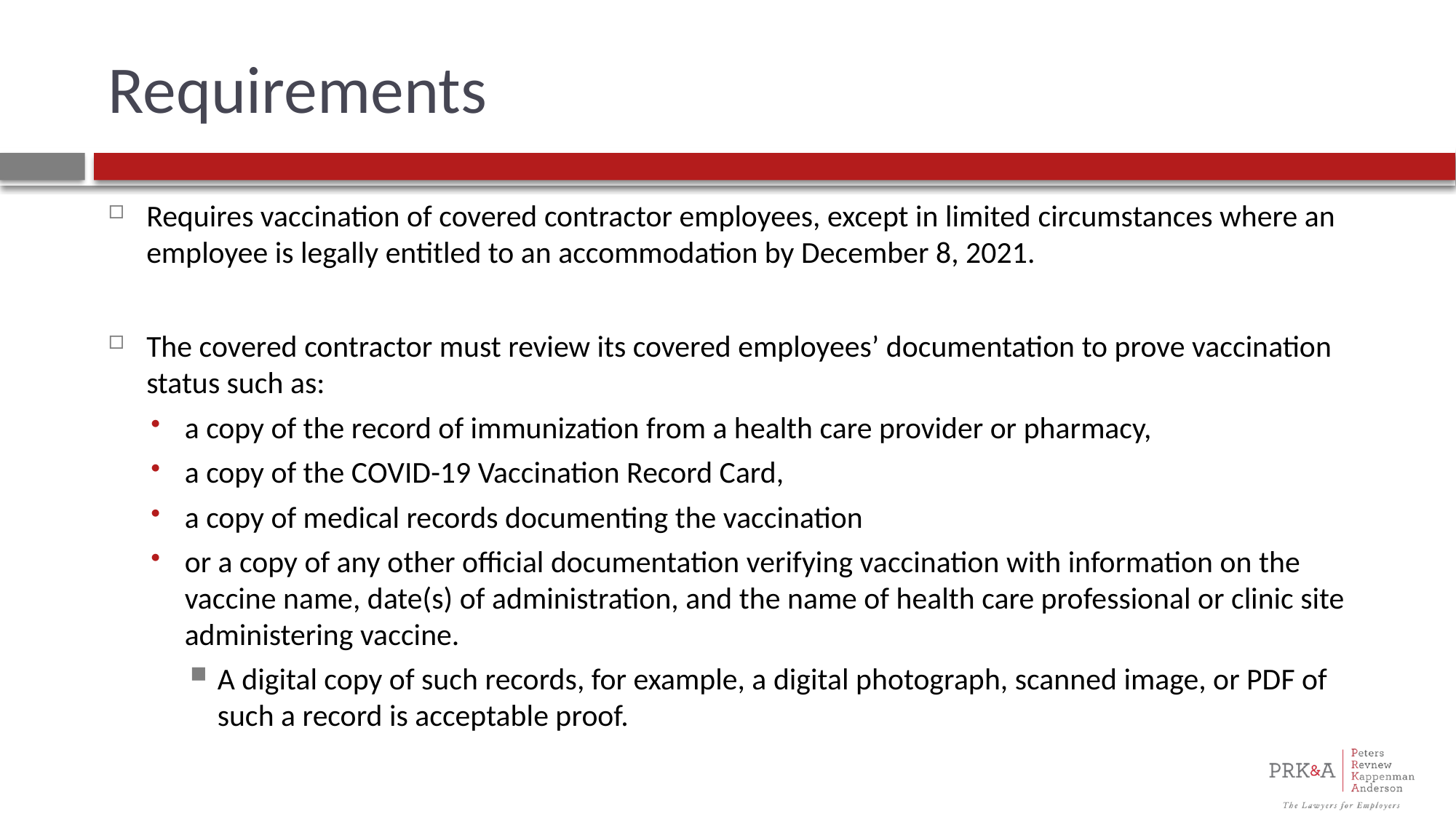

# Requirements
Requires vaccination of covered contractor employees, except in limited circumstances where an employee is legally entitled to an accommodation by December 8, 2021.

The covered contractor must review its covered employees’ documentation to prove vaccination status such as:
a copy of the record of immunization from a health care provider or pharmacy,
a copy of the COVID-19 Vaccination Record Card,
a copy of medical records documenting the vaccination
or a copy of any other official documentation verifying vaccination with information on the vaccine name, date(s) of administration, and the name of health care professional or clinic site administering vaccine.
A digital copy of such records, for example, a digital photograph, scanned image, or PDF of such a record is acceptable proof.